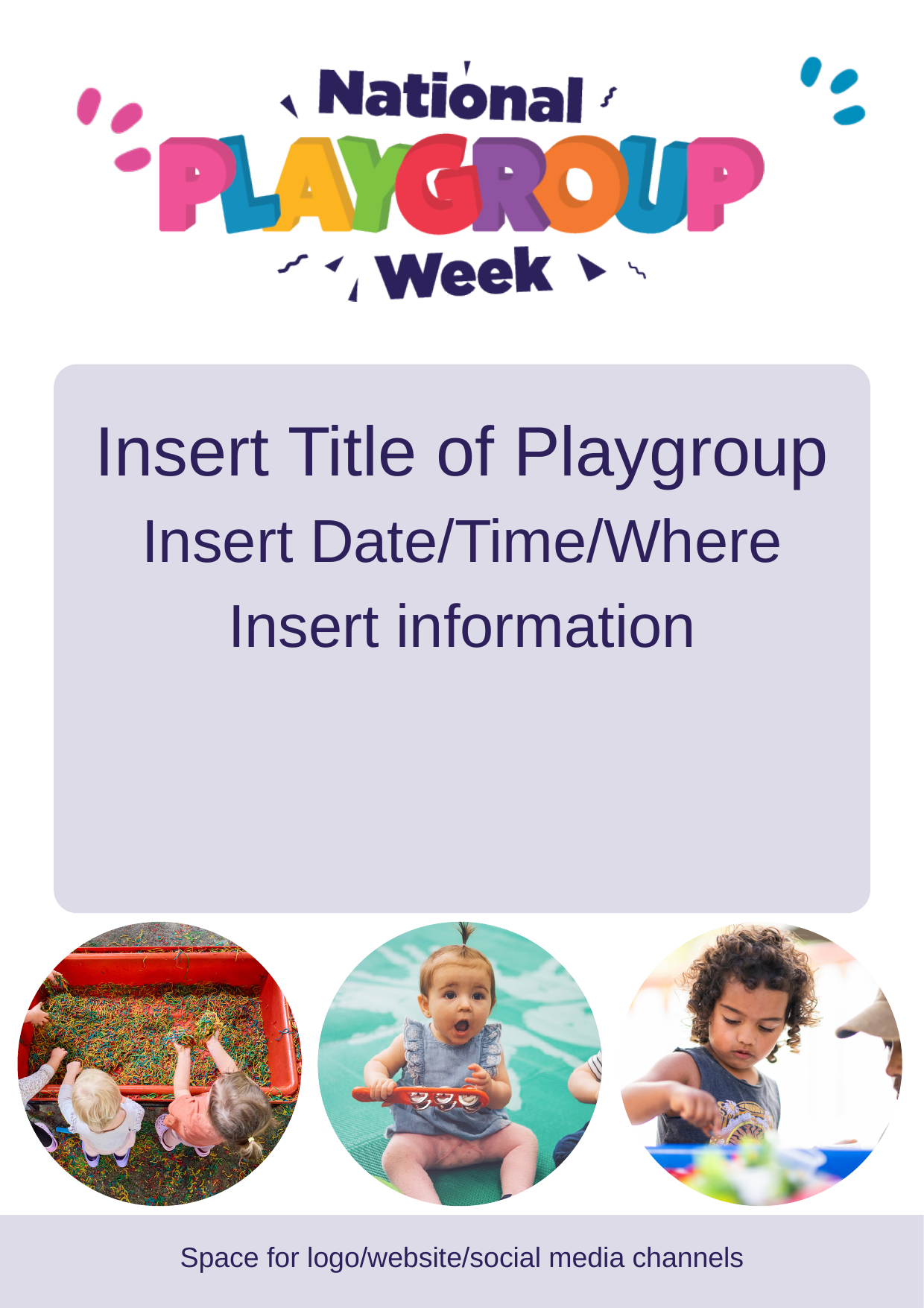

Insert Title of Playgroup
Insert Date/Time/Where
Insert information

Space for logo/website/social media channels